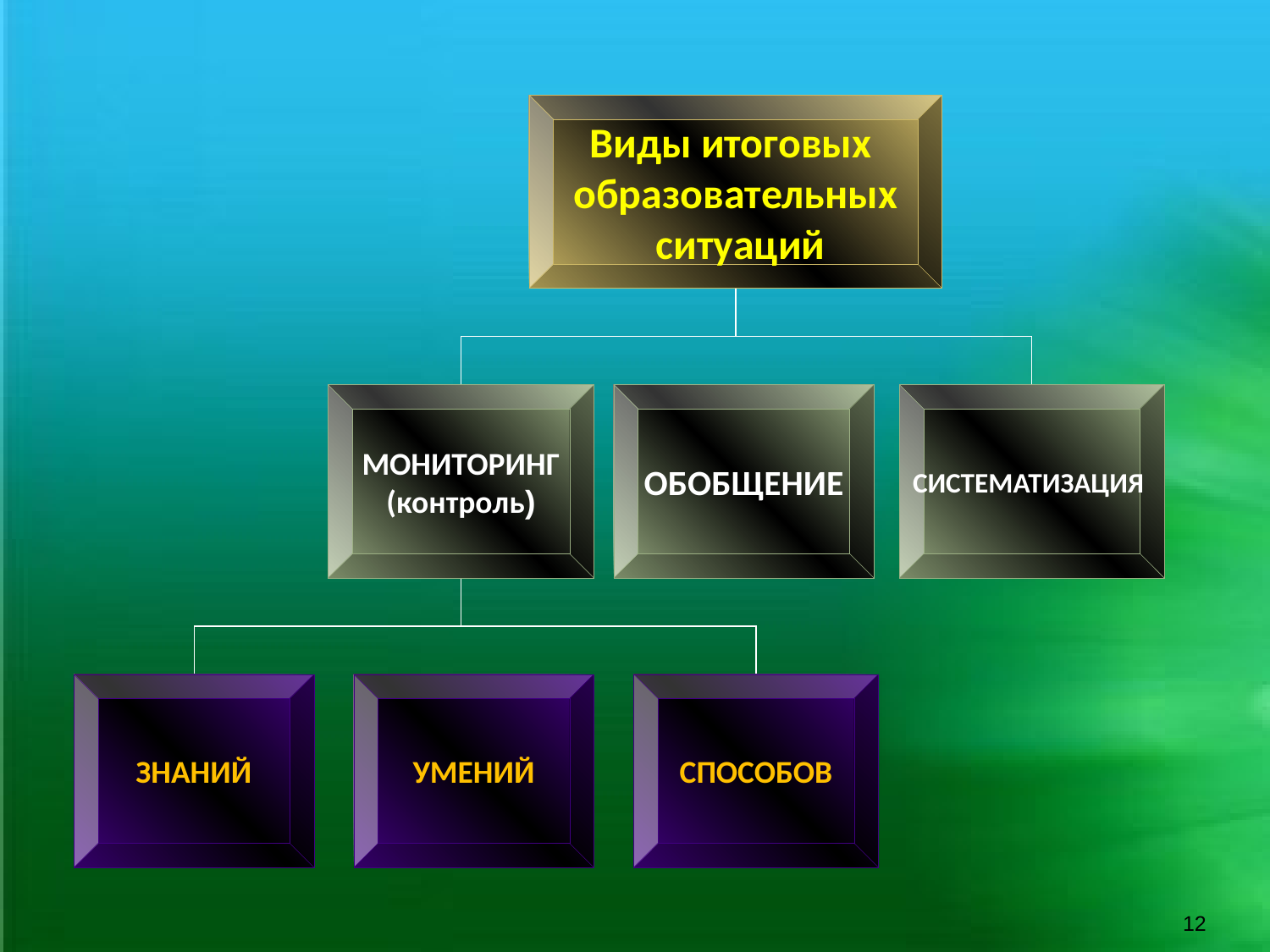

Виды итоговых
образовательных
 ситуаций
МОНИТОРИНГ
(контроль)
ОБОБЩЕНИЕ
СИСТЕМАТИЗАЦИЯ
ЗНАНИЙ
УМЕНИЙ
СПОСОБОВ
12